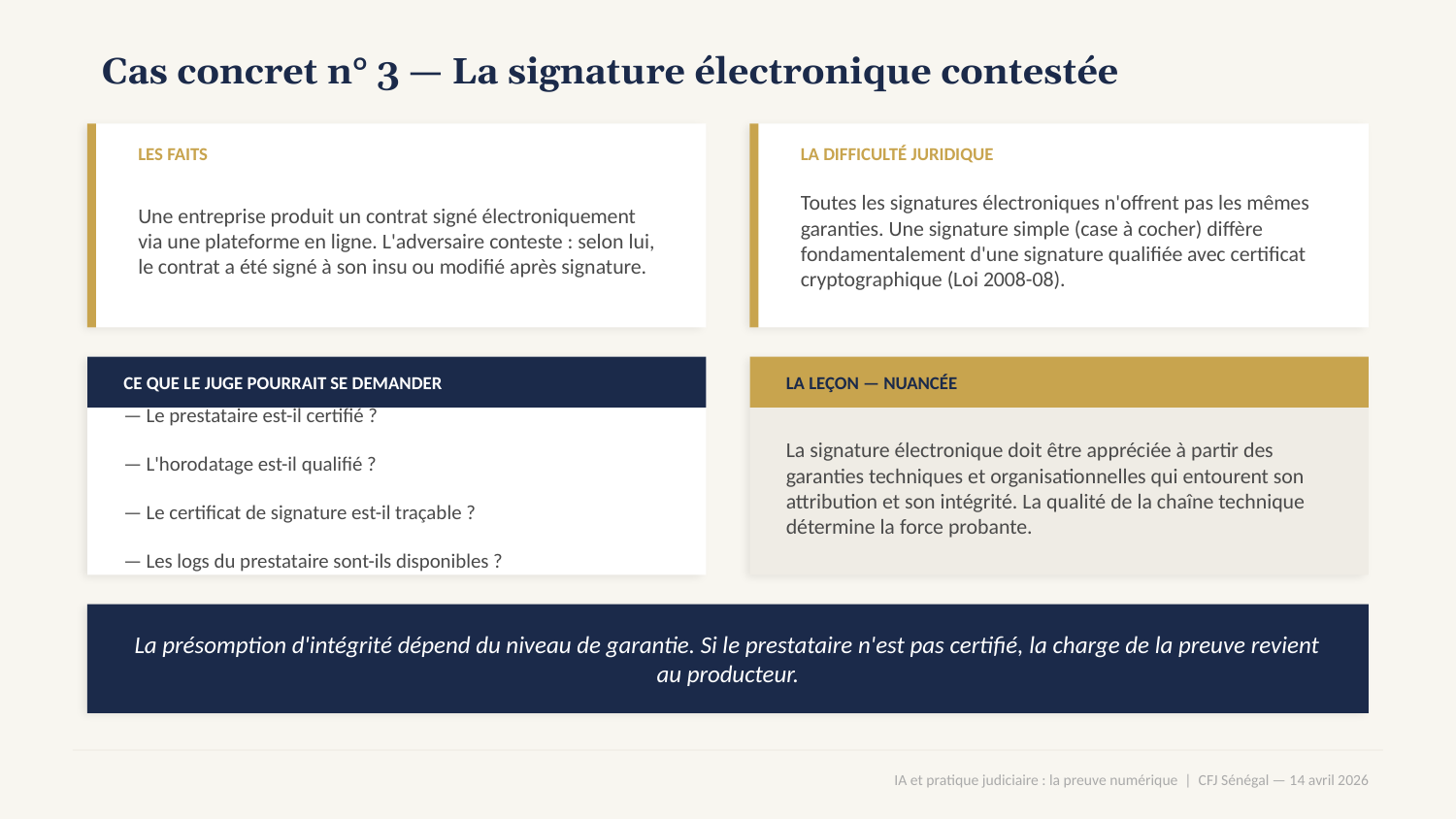

Cas concret n° 3 — La signature électronique contestée

LES FAITS
LA DIFFICULTÉ JURIDIQUE
Une entreprise produit un contrat signé électroniquement via une plateforme en ligne. L'adversaire conteste : selon lui, le contrat a été signé à son insu ou modifié après signature.
Toutes les signatures électroniques n'offrent pas les mêmes garanties. Une signature simple (case à cocher) diffère fondamentalement d'une signature qualifiée avec certificat cryptographique (Loi 2008-08).

CE QUE LE JUGE POURRAIT SE DEMANDER

LA LEÇON — NUANCÉE
— Le prestataire est-il certifié ?

— L'horodatage est-il qualifié ?

— Le certificat de signature est-il traçable ?

— Les logs du prestataire sont-ils disponibles ?
La signature électronique doit être appréciée à partir des garanties techniques et organisationnelles qui entourent son attribution et son intégrité. La qualité de la chaîne technique détermine la force probante.

La présomption d'intégrité dépend du niveau de garantie. Si le prestataire n'est pas certifié, la charge de la preuve revient au producteur.

IA et pratique judiciaire : la preuve numérique  |  CFJ Sénégal — 14 avril 2026